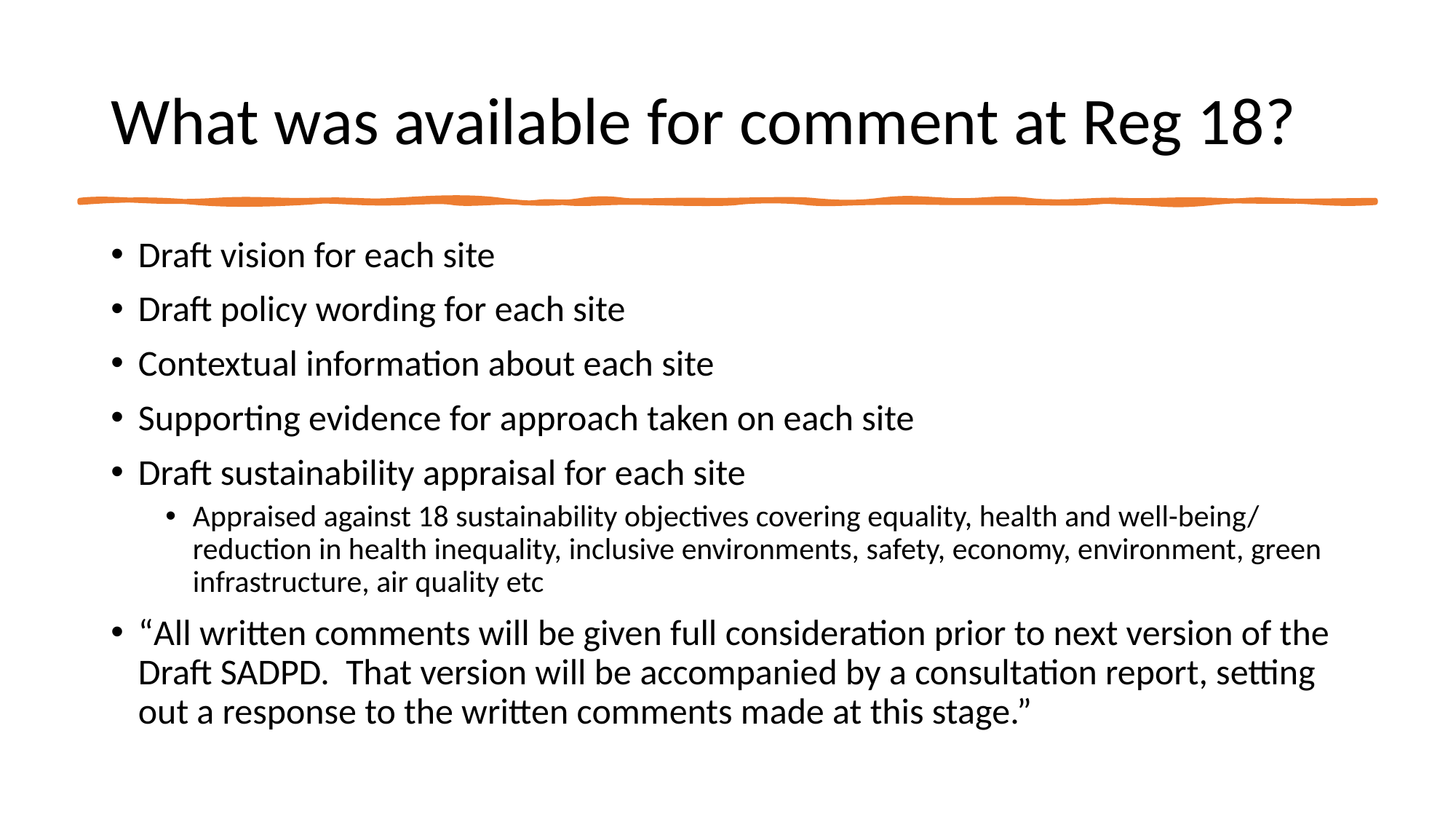

# What was available for comment at Reg 18?

Draft vision for each site
Draft policy wording for each site
Contextual information about each site
Supporting evidence for approach taken on each site
Draft sustainability appraisal for each site
Appraised against 18 sustainability objectives covering equality, health and well-being/ reduction in health inequality, inclusive environments, safety, economy, environment, green infrastructure, air quality etc
“All written comments will be given full consideration prior to next version of the Draft SADPD.  That version will be accompanied by a consultation report, setting out a response to the written comments made at this stage.”